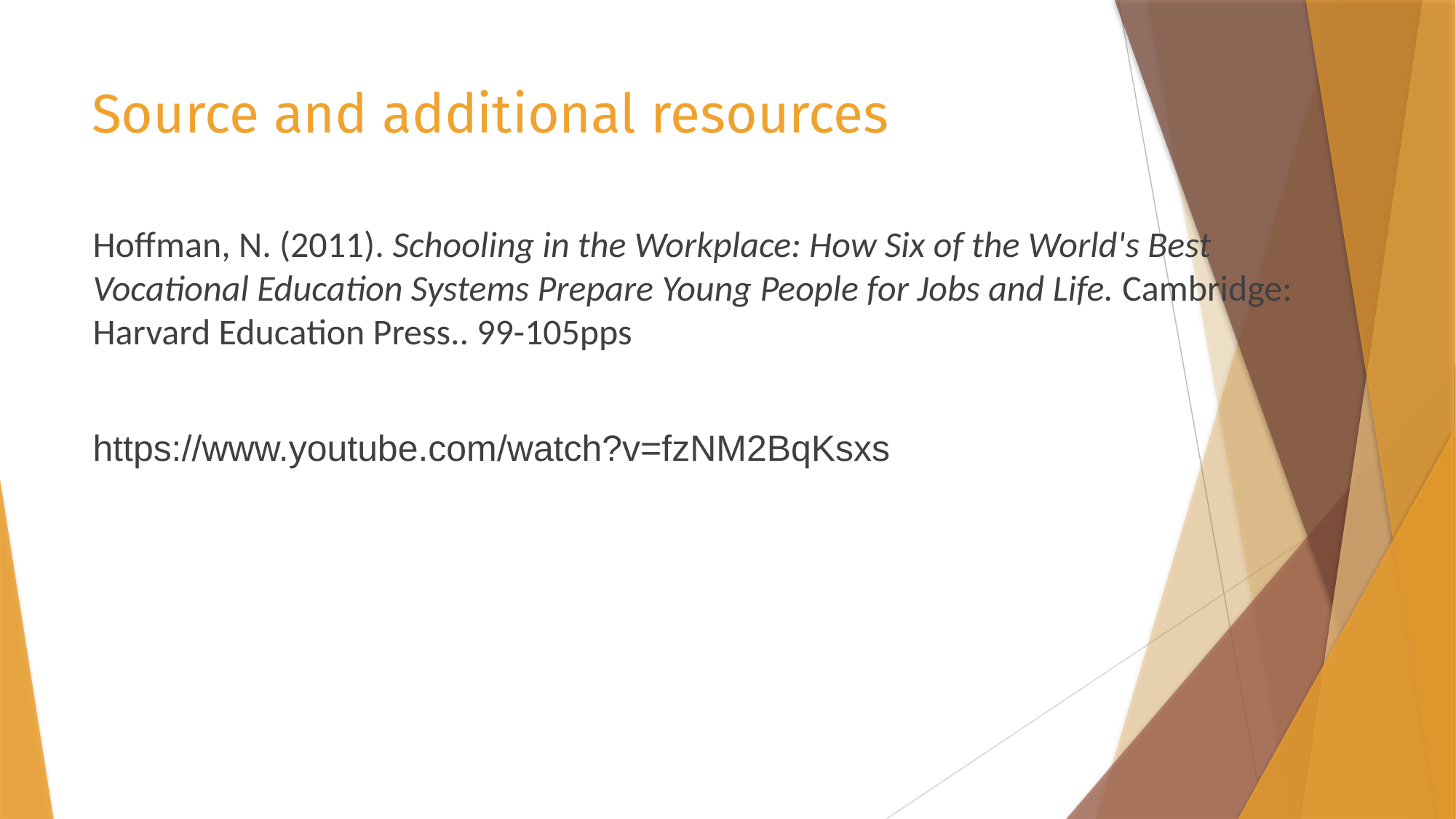

# Source and additional resources
Hoffman, N. (2011). Schooling in the Workplace: How Six of the World's Best Vocational Education Systems Prepare Young People for Jobs and Life. Cambridge: Harvard Education Press.. 99-105pps

https://www.youtube.com/watch?v=fzNM2BqKsxs